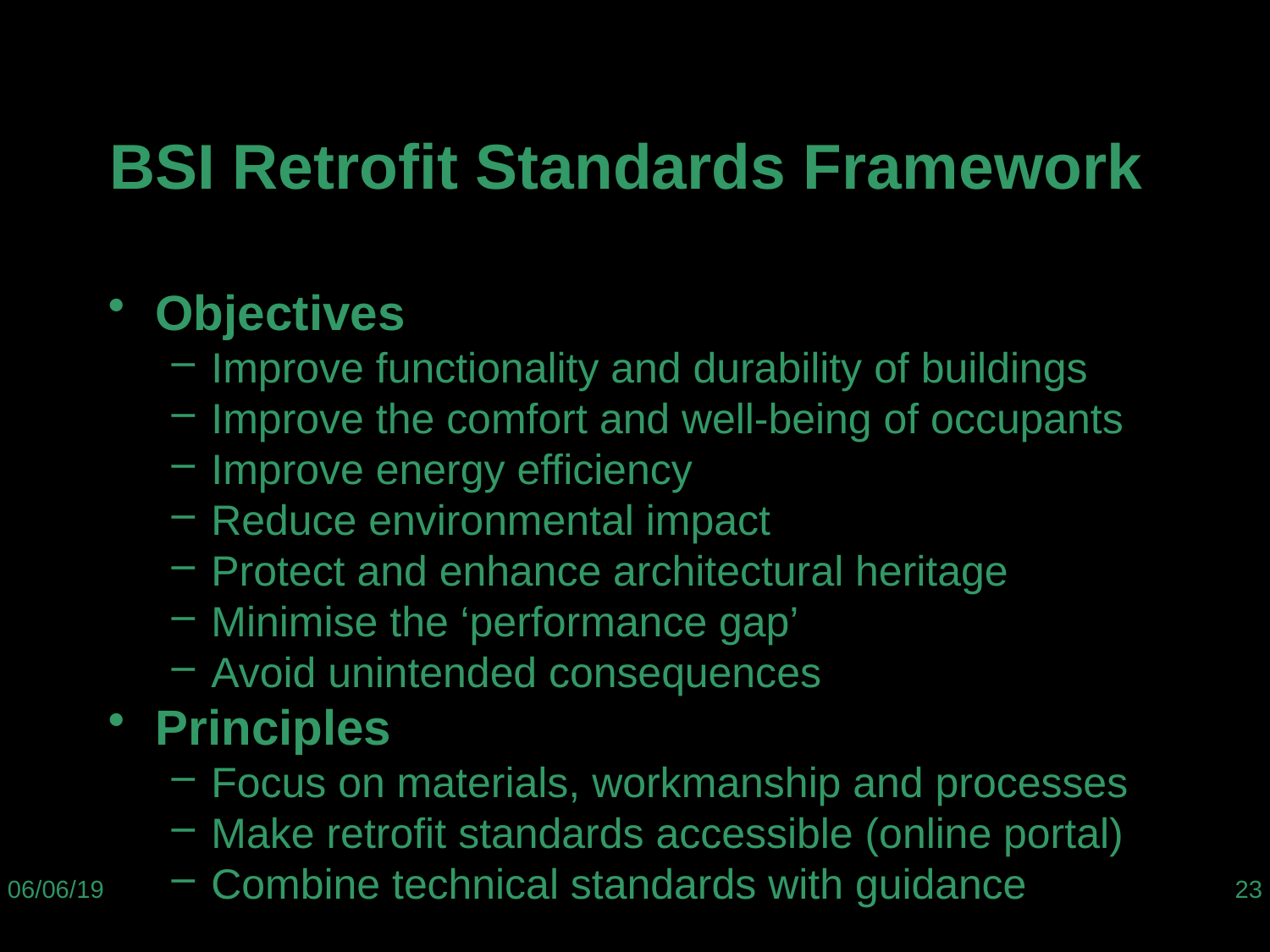

BSI Retrofit Standards Framework
Objectives
Improve functionality and durability of buildings
Improve the comfort and well-being of occupants
Improve energy efficiency
Reduce environmental impact
Protect and enhance architectural heritage
Minimise the ‘performance gap’
Avoid unintended consequences
Principles
Focus on materials, workmanship and processes
Make retrofit standards accessible (online portal)
Combine technical standards with guidance
06/06/19
23